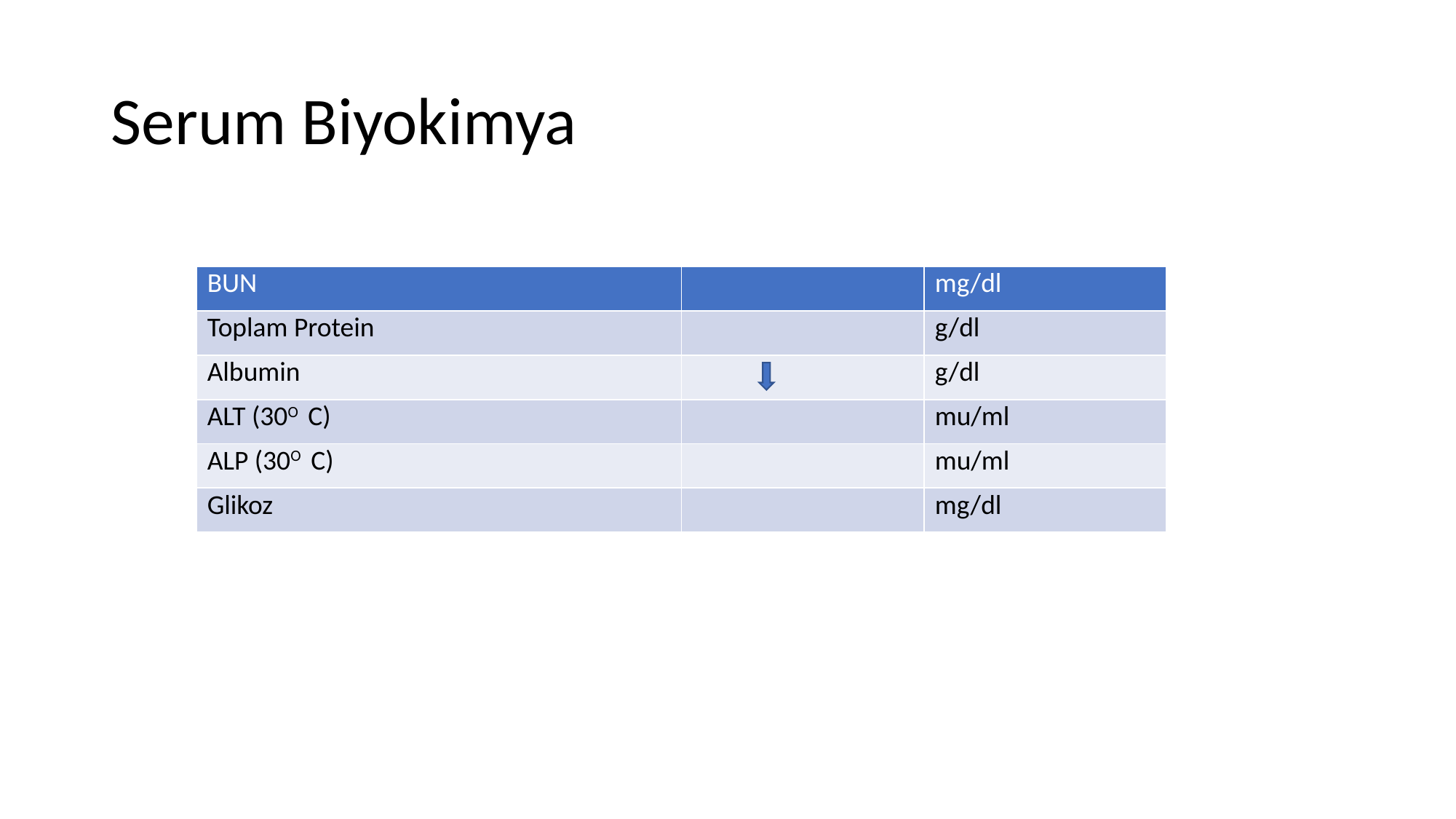

# Serum Biyokimya
| BUN |  | mg/dl |
| --- | --- | --- |
| Toplam Protein |  | g/dl |
| Albumin |  | g/dl |
| ALT (30O C) |  | mu/ml |
| ALP (30O C) |  | mu/ml |
| Glikoz |  | mg/dl |